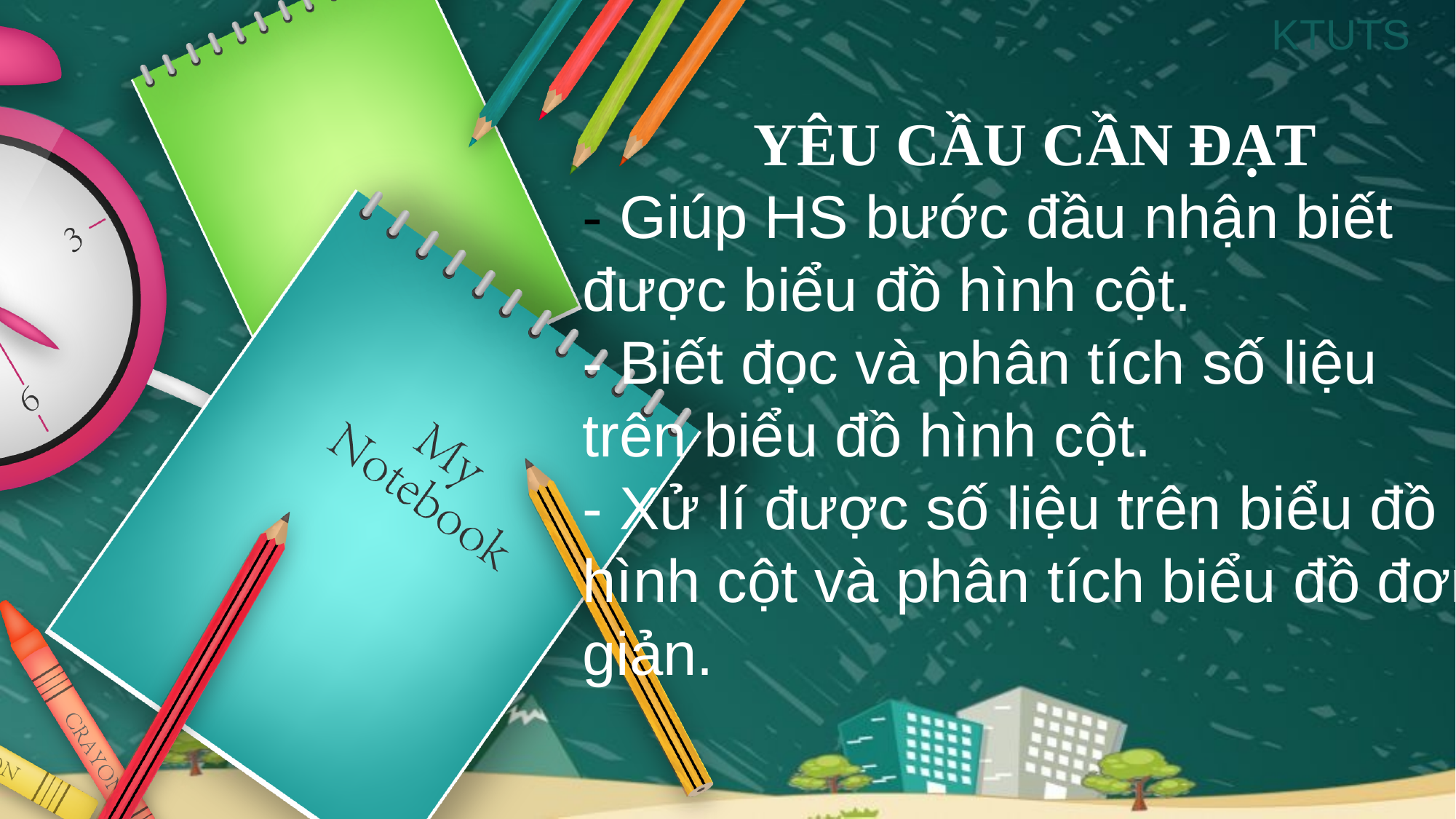

YÊU CẦU CẦN ĐẠT
- Giúp HS bước đầu nhận biết được biểu đồ hình cột.
- Biết đọc và phân tích số liệu trên biểu đồ hình cột.
- Xử lí được số liệu trên biểu đồ hình cột và phân tích biểu đồ đơn giản.